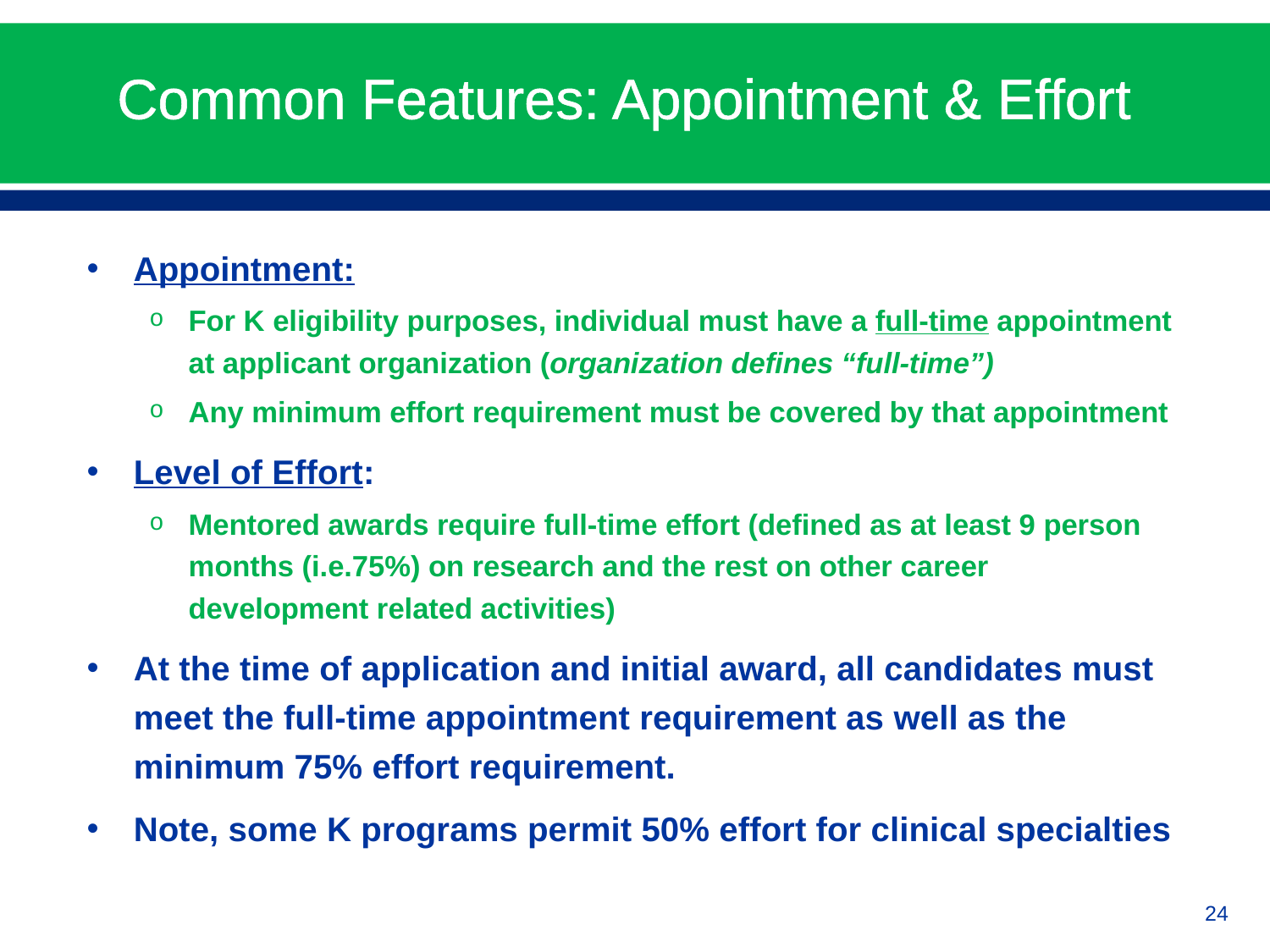

# Common Features: Appointment & Effort
Appointment:
For K eligibility purposes, individual must have a full-time appointment at applicant organization (organization defines “full-time”)
Any minimum effort requirement must be covered by that appointment
Level of Effort:
Mentored awards require full-time effort (defined as at least 9 person months (i.e.75%) on research and the rest on other career development related activities)
At the time of application and initial award, all candidates must meet the full-time appointment requirement as well as the minimum 75% effort requirement.
Note, some K programs permit 50% effort for clinical specialties
24